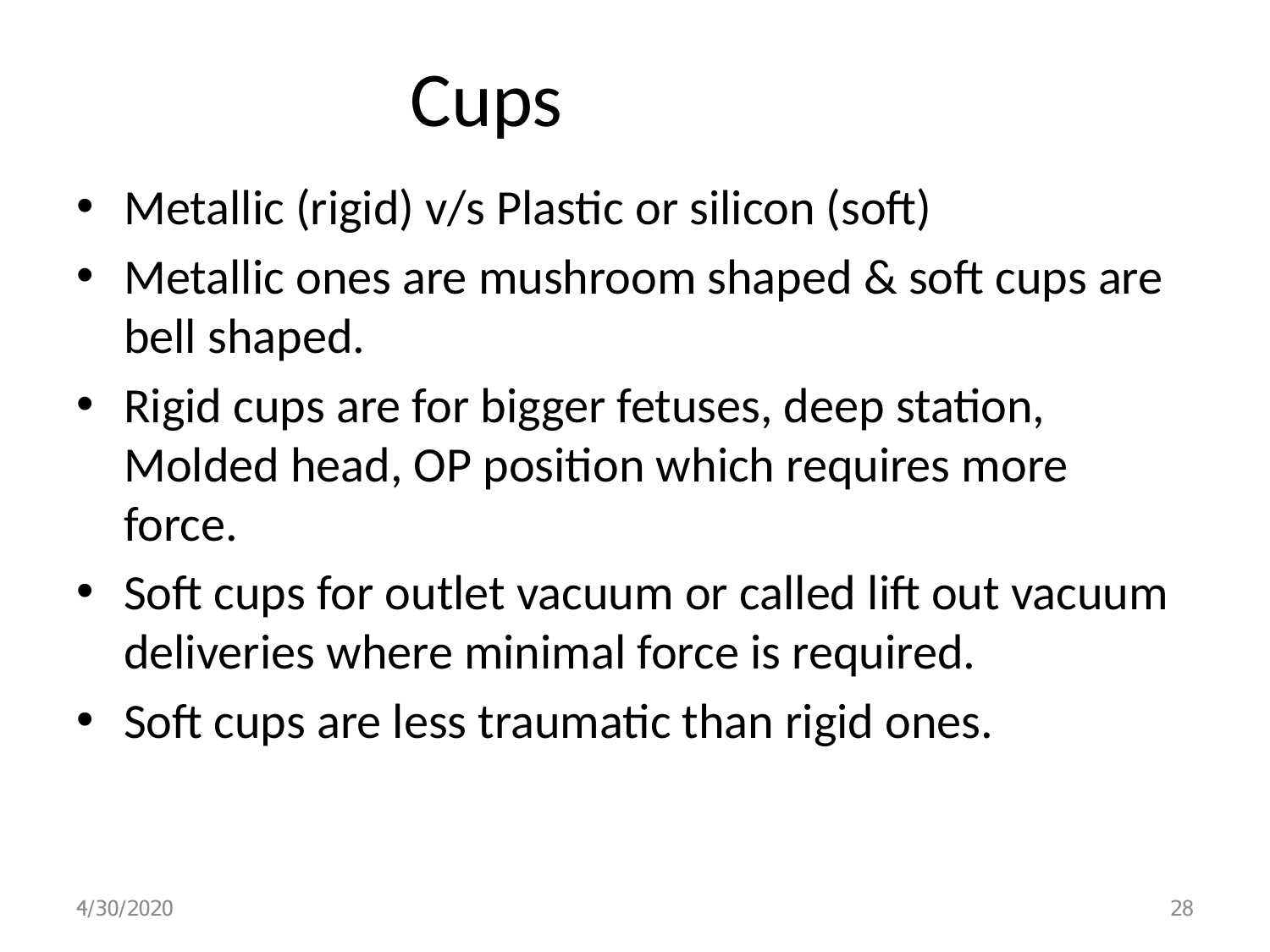

# Cups
Metallic (rigid) v/s Plastic or silicon (soft)
Metallic ones are mushroom shaped & soft cups are bell shaped.
Rigid cups are for bigger fetuses, deep station, Molded head, OP position which requires more force.
Soft cups for outlet vacuum or called lift out vacuum deliveries where minimal force is required.
Soft cups are less traumatic than rigid ones.

4/30/2020
28